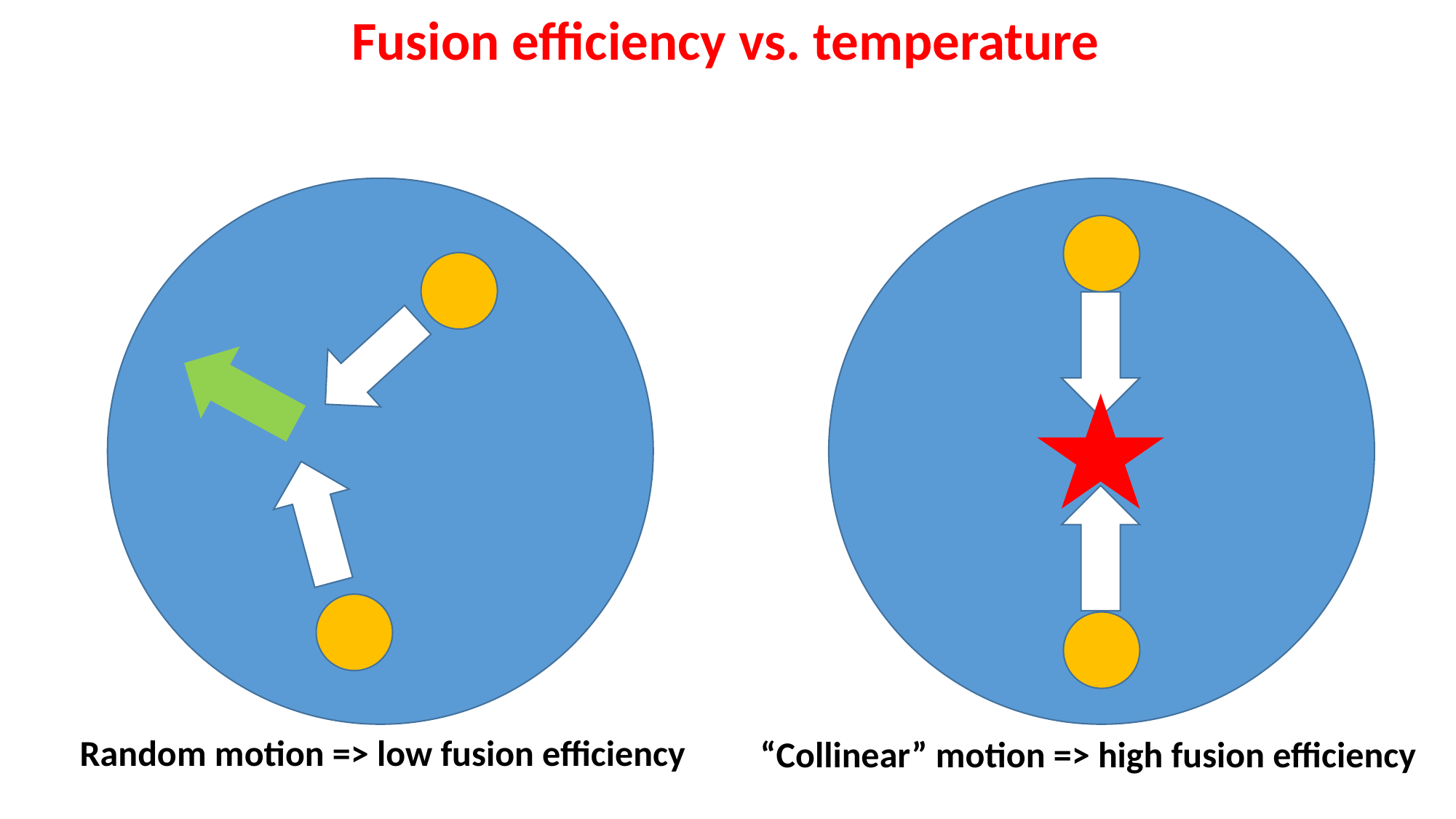

Fusion efficiency vs. temperature

Random motion => low fusion efficiency

“Collinear” motion => high fusion efficiency